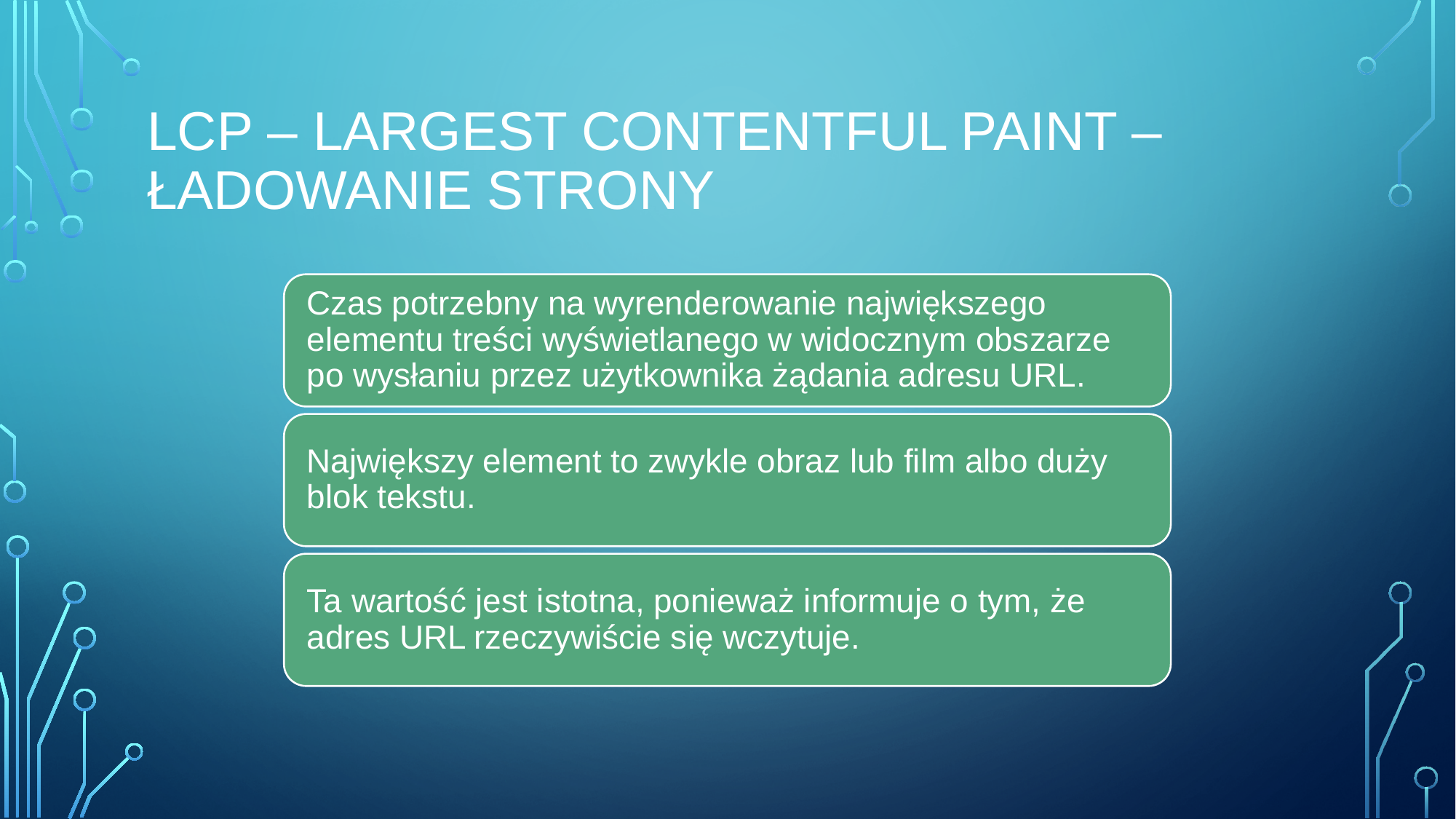

# LCP – Largest Contentful Paint – ładowanie strony
Czas potrzebny na wyrenderowanie największego elementu treści wyświetlanego w widocznym obszarze po wysłaniu przez użytkownika żądania adresu URL.
Największy element to zwykle obraz lub film albo duży blok tekstu.
Ta wartość jest istotna, ponieważ informuje o tym, że adres URL rzeczywiście się wczytuje.